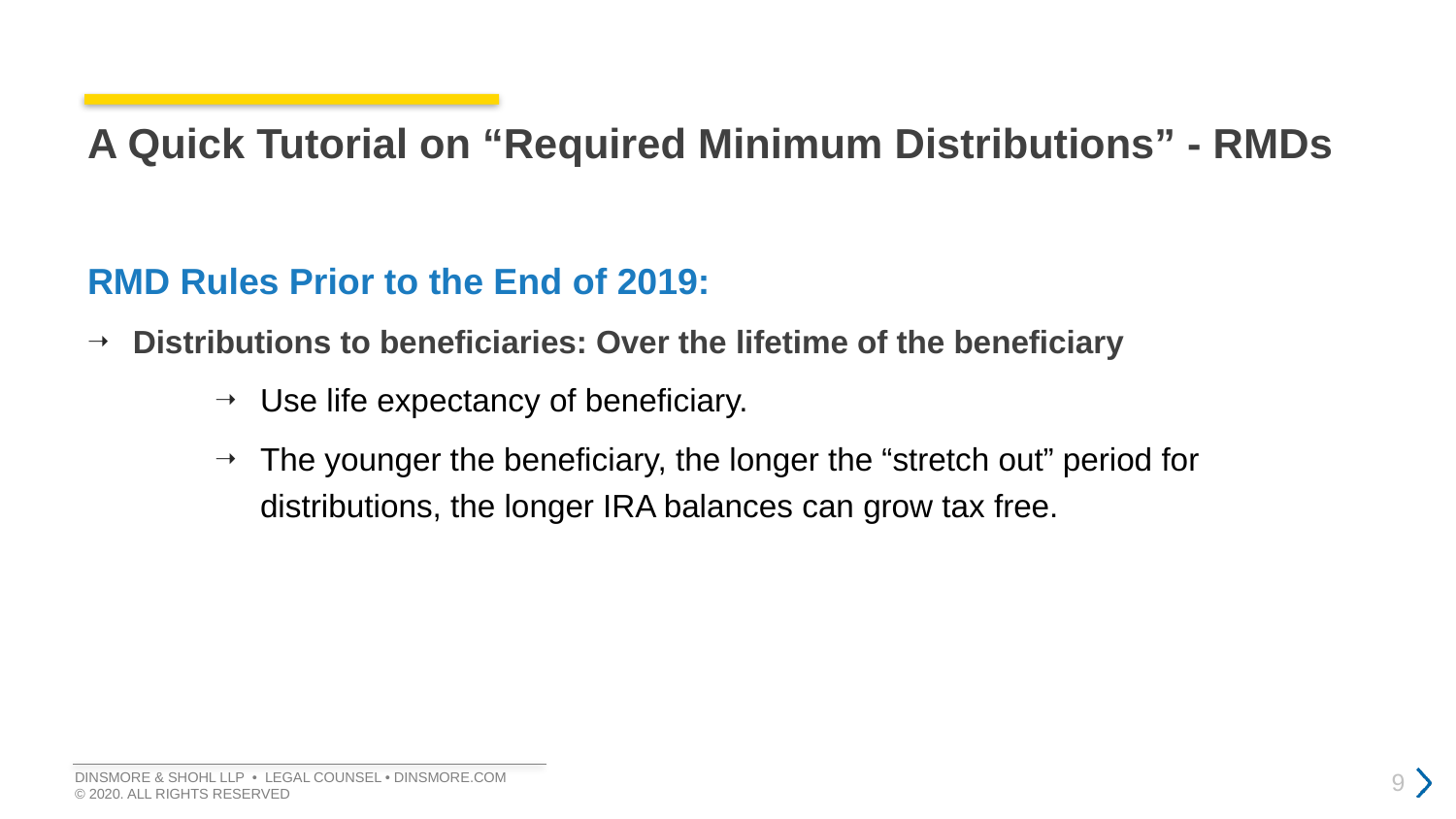

# A Quick Tutorial on “Required Minimum Distributions” - RMDs
RMD Rules Prior to the End of 2019:
Distributions to beneficiaries: Over the lifetime of the beneficiary
Use life expectancy of beneficiary.
The younger the beneficiary, the longer the “stretch out” period for distributions, the longer IRA balances can grow tax free.
DINSMORE & SHOHL LLP  •  LEGAL COUNSEL • DINSMORE.COM
© 2020. ALL RIGHTS RESERVED
9